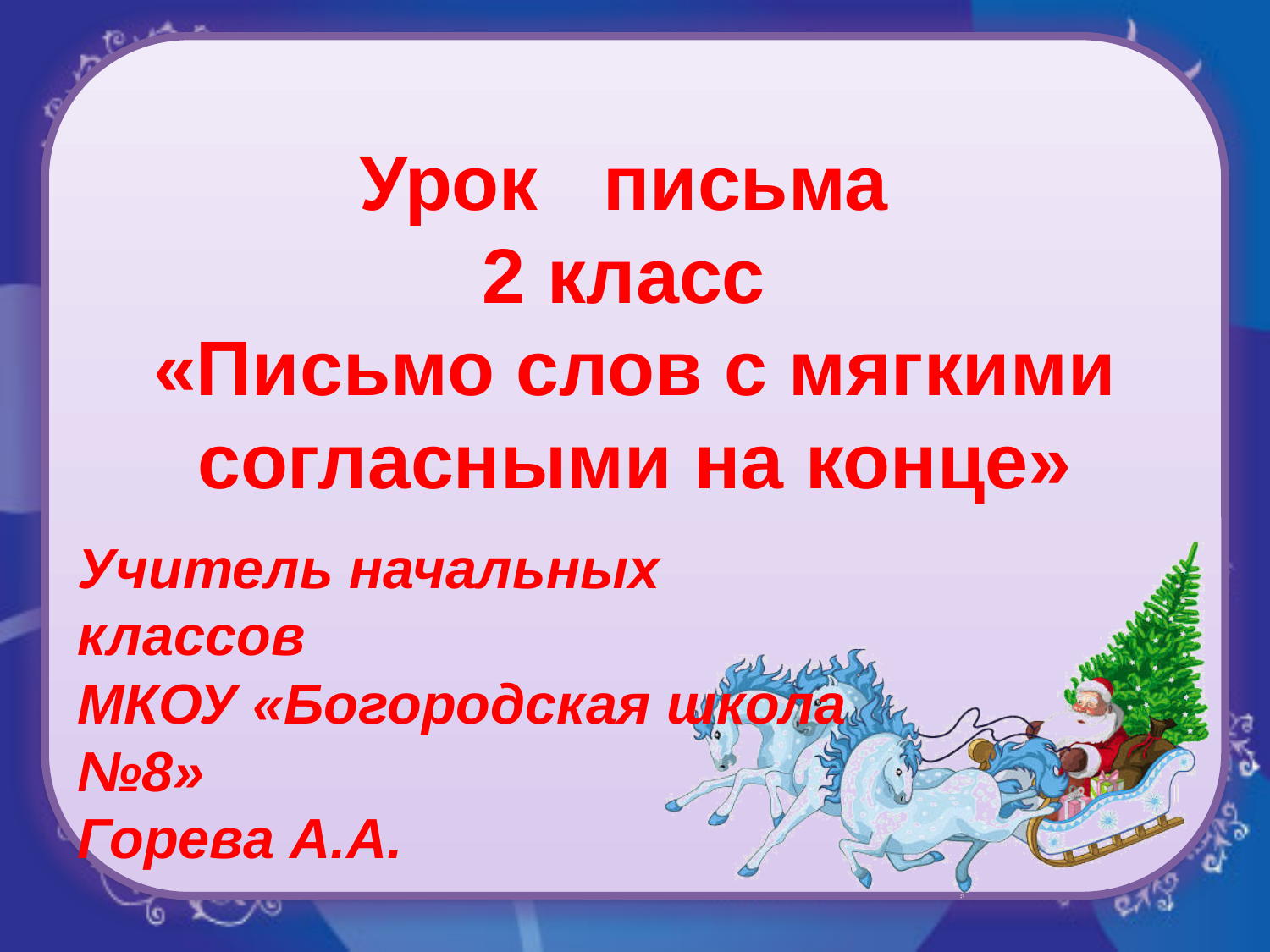

# Урок   письма 2 класс «Письмо слов с мягкими согласными на конце»
Учитель начальных классов
МКОУ «Богородская школа №8»
Горева А.А.